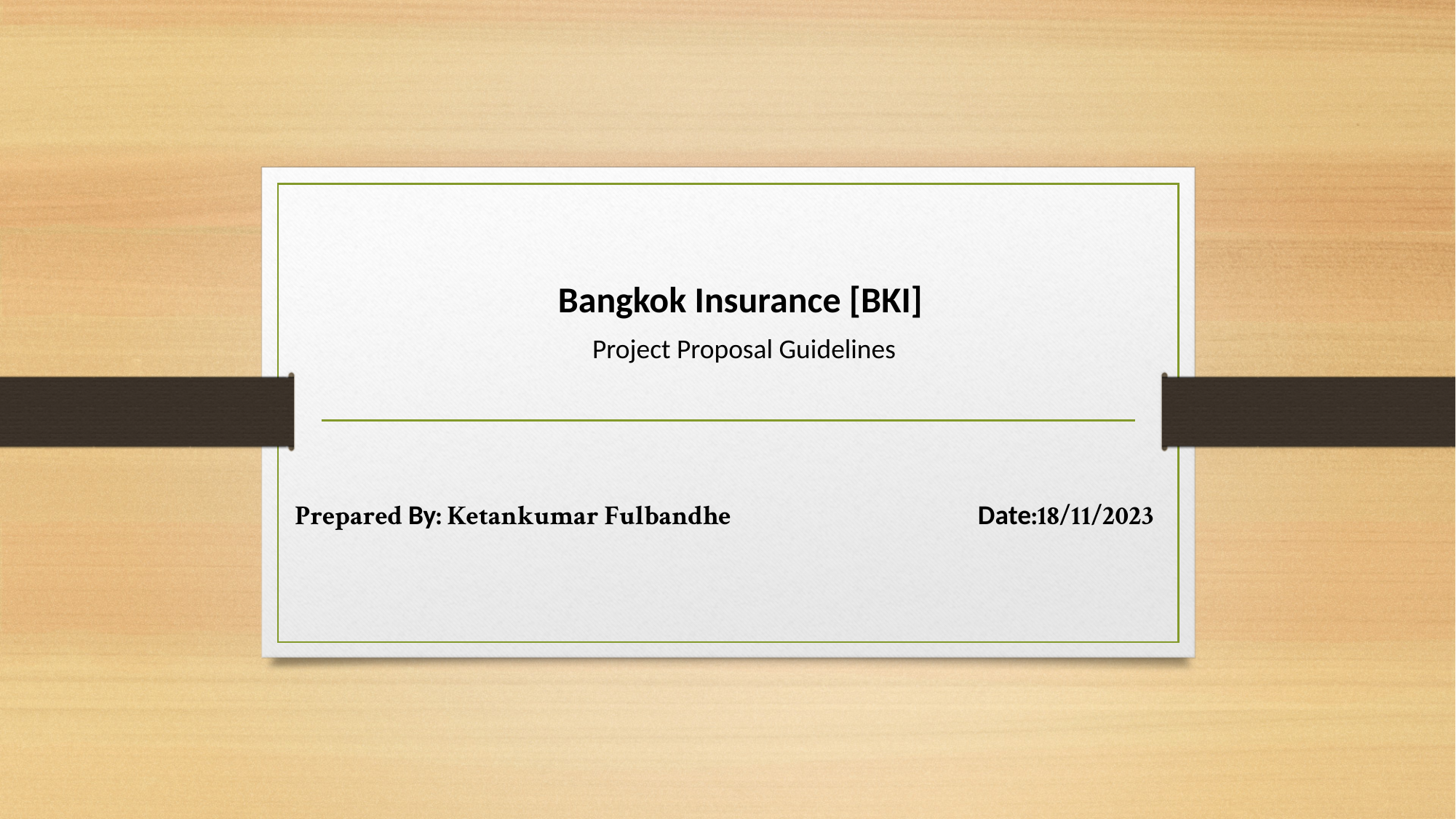

Bangkok Insurance [BKI]
Project Proposal Guidelines
Prepared By: Ketankumar Fulbandhe
Date:18/11/2023